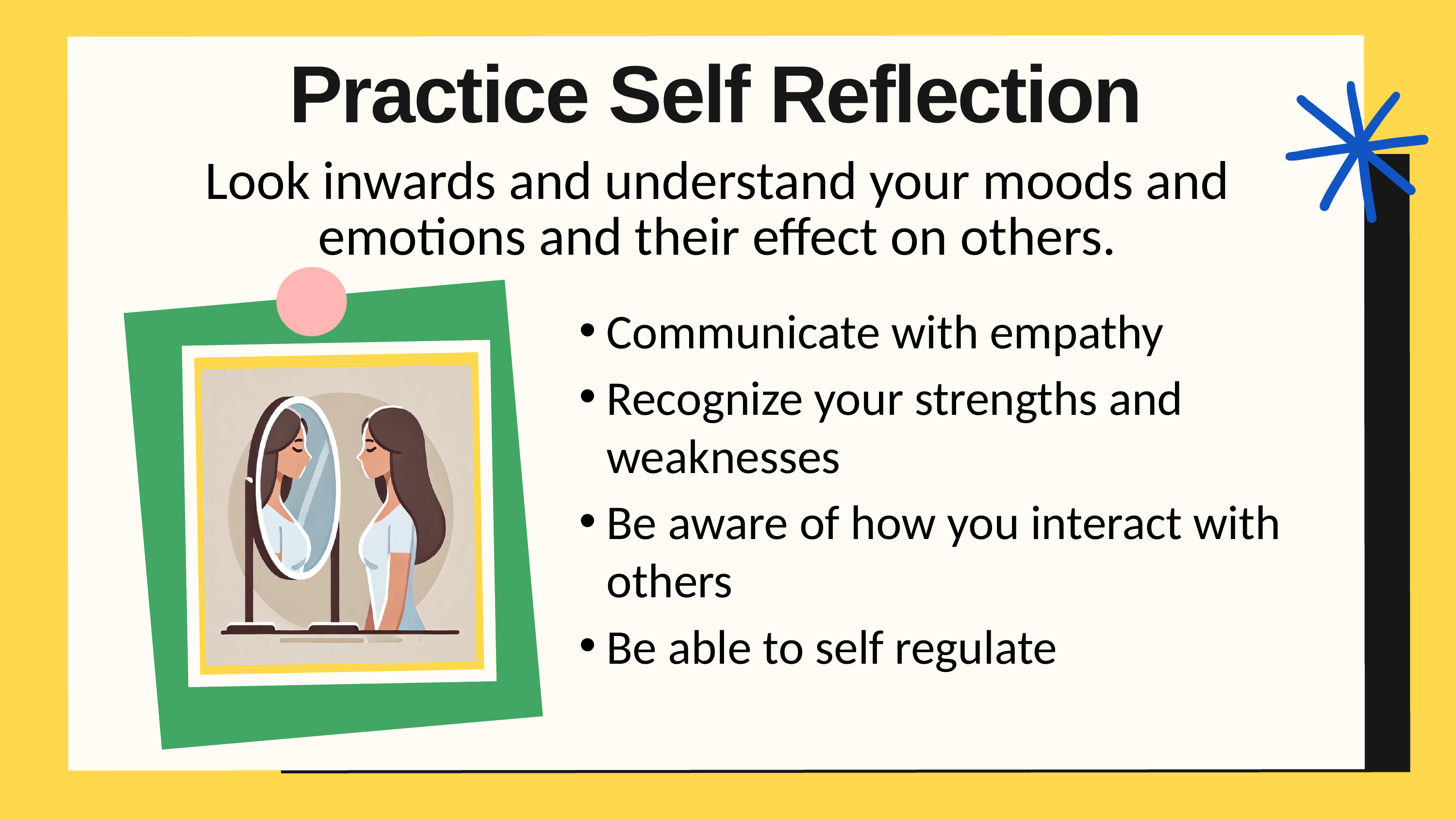

Practice Self Reflection

Look inwards and understand your moods and emotions and their effect on others.

Communicate with empathy
Recognize your strengths and weaknesses
Be aware of how you interact with others
Be able to self regulate